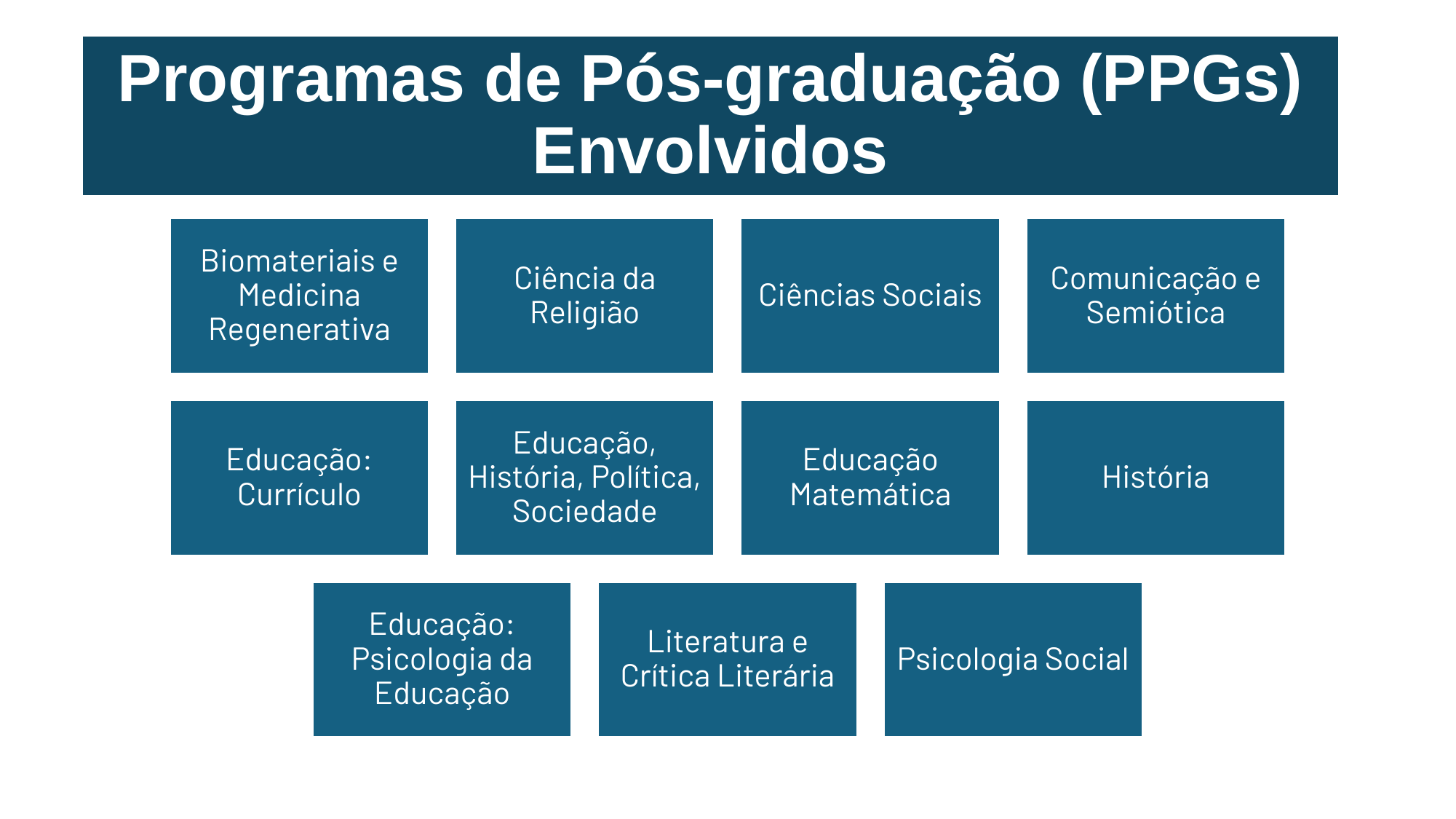

# Programas de Pós-graduação (PPGs) Envolvidos
Biomateriais e Medicina Regenerativa
Ciência da Religião
Ciências Sociais
Comunicação e Semiótica
Educação: Currículo
Educação, História, Política, Sociedade
Educação Matemática
História
Educação: Psicologia da Educação
Literatura e Crítica Literária
Psicologia Social